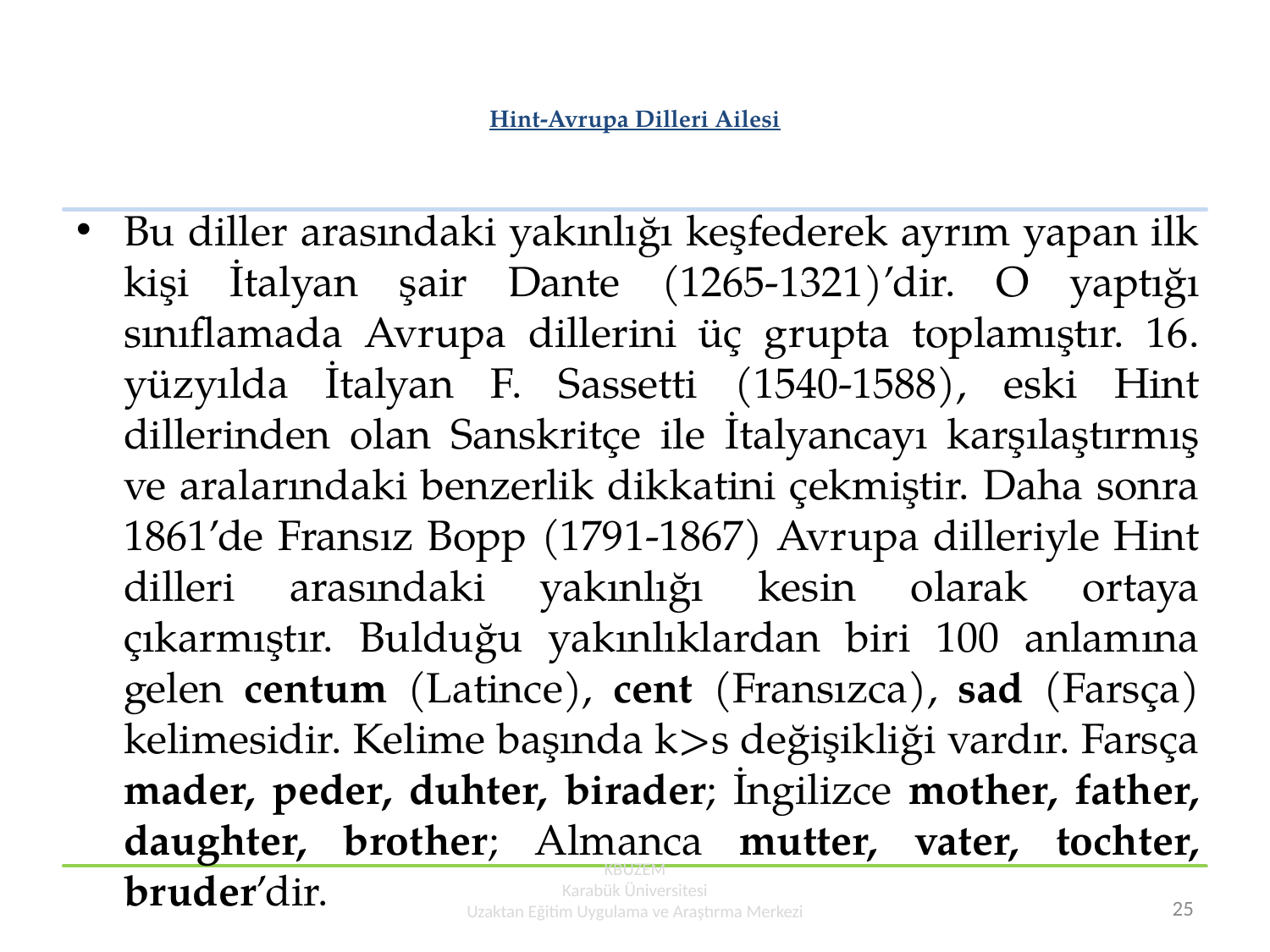

# Hint-Avrupa Dilleri Ailesi
Bu diller arasındaki yakınlığı keşfederek ayrım yapan ilk kişi İtalyan şair Dante (1265-1321)’dir. O yaptığı sınıflamada Avrupa dillerini üç grupta toplamıştır. 16. yüzyılda İtalyan F. Sassetti (1540-1588), eski Hint dillerinden olan Sanskritçe ile İtalyancayı karşılaştırmış ve aralarındaki benzerlik dikkatini çekmiştir. Daha sonra 1861’de Fransız Bopp (1791-1867) Avrupa dilleriyle Hint dilleri arasındaki yakınlığı kesin olarak ortaya çıkarmıştır. Bulduğu yakınlıklardan biri 100 anlamına gelen centum (Latince), cent (Fransızca), sad (Farsça) kelimesidir. Kelime başında k>s değişikliği vardır. Farsça mader, peder, duhter, birader; İngilizce mother, father, daughter, brother; Almanca mutter, vater, tochter, bruder’dir.
KBUZEM
Karabük Üniversitesi
Uzaktan Eğitim Uygulama ve Araştırma Merkezi
25